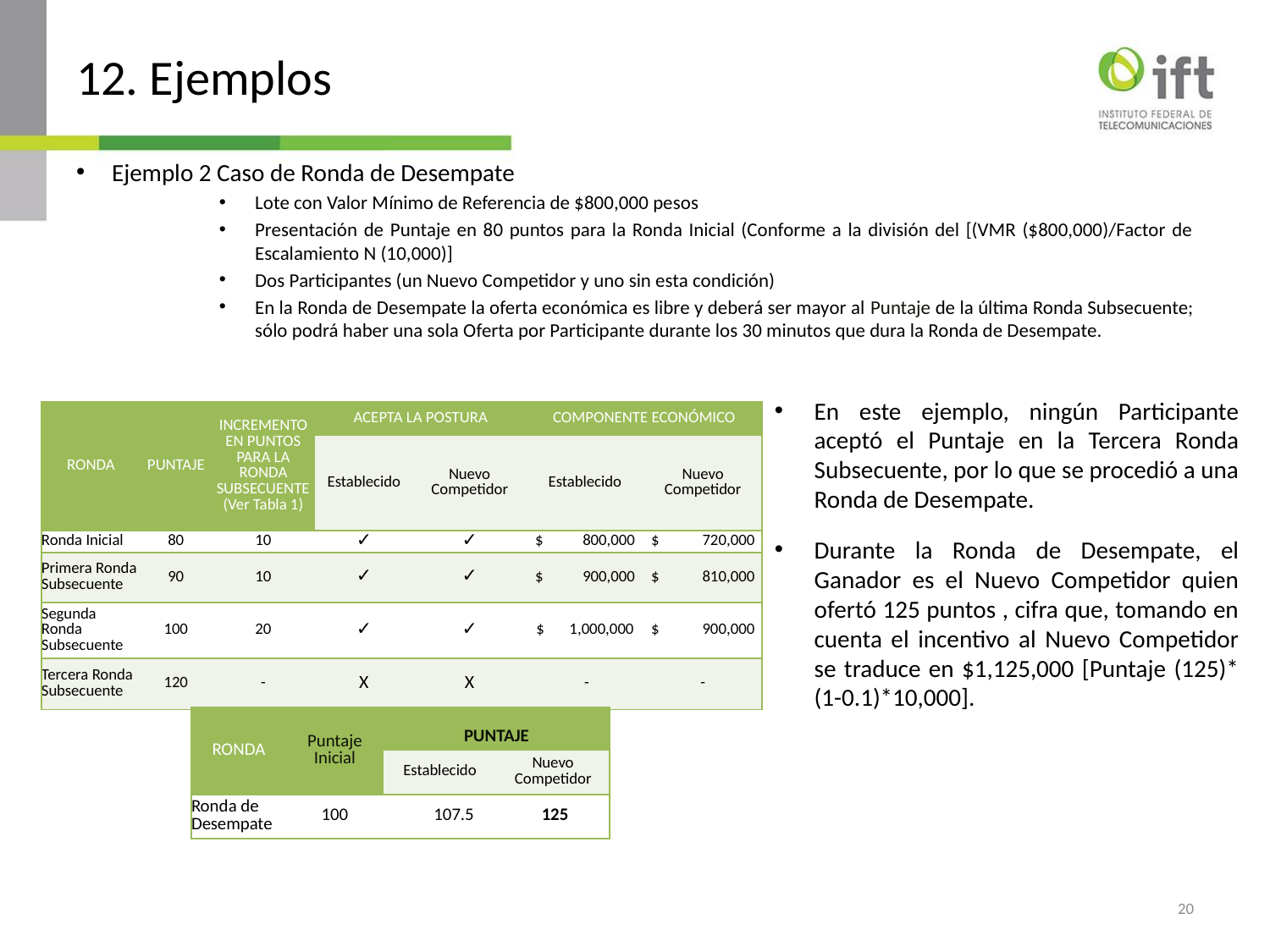

# 12. Ejemplos
Ejemplo 2 Caso de Ronda de Desempate
Lote con Valor Mínimo de Referencia de $800,000 pesos
Presentación de Puntaje en 80 puntos para la Ronda Inicial (Conforme a la división del [(VMR ($800,000)/Factor de Escalamiento N (10,000)]
Dos Participantes (un Nuevo Competidor y uno sin esta condición)
En la Ronda de Desempate la oferta económica es libre y deberá ser mayor al Puntaje de la última Ronda Subsecuente; sólo podrá haber una sola Oferta por Participante durante los 30 minutos que dura la Ronda de Desempate.

En este ejemplo, ningún Participante aceptó el Puntaje en la Tercera Ronda Subsecuente, por lo que se procedió a una Ronda de Desempate.
| RONDA | PUNTAJE | INCREMENTO EN PUNTOS PARA LA RONDA SUBSECUENTE (Ver Tabla 1) | ACEPTA LA POSTURA |  | COMPONENTE ECONÓMICO |  |
| --- | --- | --- | --- | --- | --- | --- |
|  |  |  | Establecido | Nuevo Competidor | Establecido | Nuevo Competidor |
| Ronda Inicial | 80 | 10 | ✓ | ✓ | $ 800,000 | $ 720,000 |
| Primera Ronda Subsecuente | 90 | 10 | ✓ | ✓ | $ 900,000 | $ 810,000 |
| Segunda Ronda Subsecuente | 100 | 20 | ✓ | ✓ | $ 1,000,000 | $ 900,000 |
| Tercera Ronda Subsecuente | 120 | - | X | X | - | - |
Durante la Ronda de Desempate, el Ganador es el Nuevo Competidor quien ofertó 125 puntos , cifra que, tomando en cuenta el incentivo al Nuevo Competidor se traduce en $1,125,000 [Puntaje (125)* (1-0.1)*10,000].

| RONDA | Puntaje Inicial | PUNTAJE |  |
| --- | --- | --- | --- |
|  |  | Establecido | Nuevo Competidor |
| Ronda de Desempate | 100 | 107.5 | 125 |
20